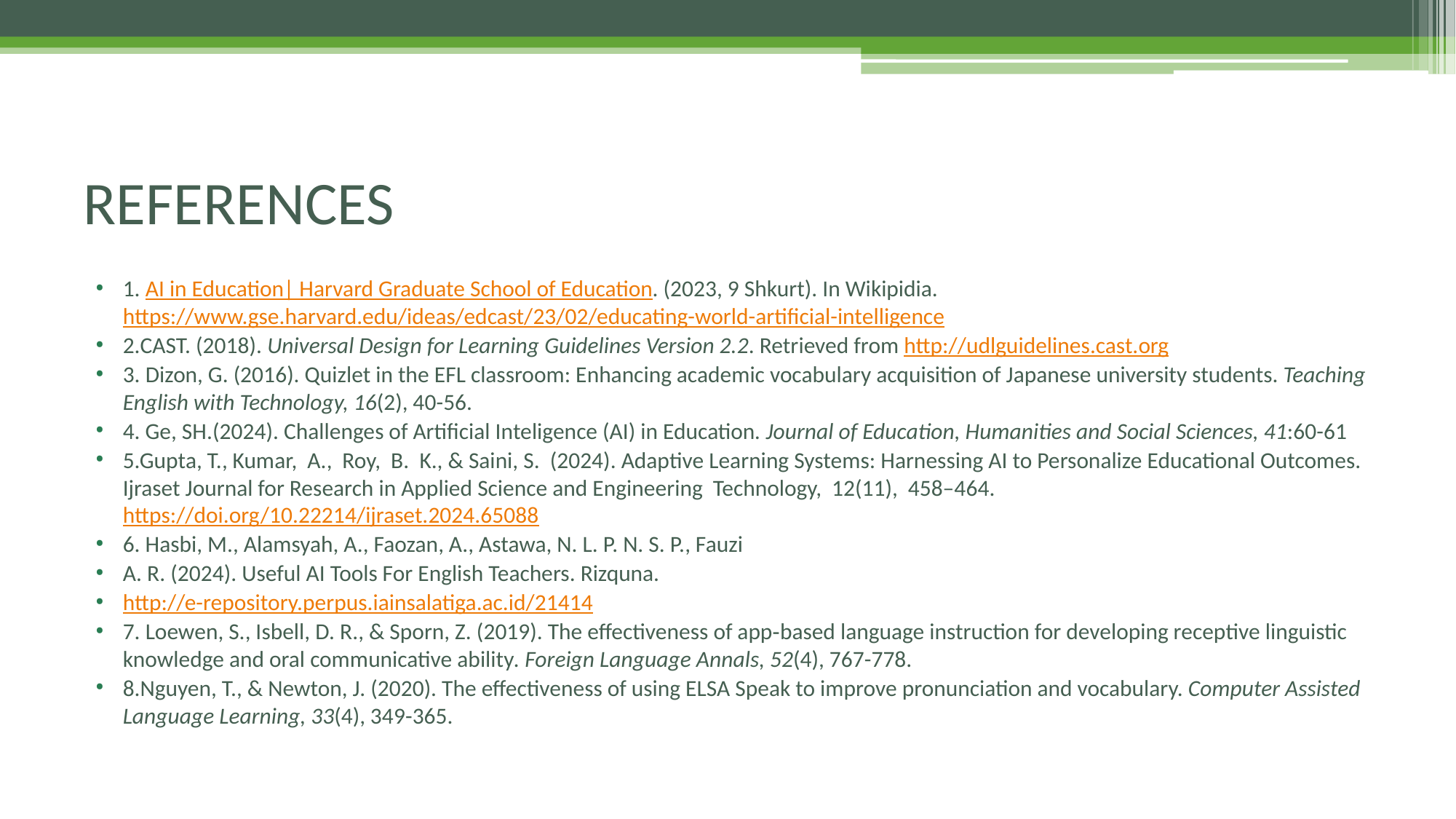

# REFERENCES
1. AI in Education| Harvard Graduate School of Education. (2023, 9 Shkurt). In Wikipidia. https://www.gse.harvard.edu/ideas/edcast/23/02/educating-world-artificial-intelligence
2.CAST. (2018). Universal Design for Learning Guidelines Version 2.2. Retrieved from http://udlguidelines.cast.org
3. Dizon, G. (2016). Quizlet in the EFL classroom: Enhancing academic vocabulary acquisition of Japanese university students. Teaching English with Technology, 16(2), 40-56.
4. Ge, SH.(2024). Challenges of Artificial Inteligence (AI) in Education. Journal of Education, Humanities and Social Sciences, 41:60-61
5.Gupta, T., Kumar,  A.,  Roy,  B.  K., & Saini, S.  (2024). Adaptive Learning Systems: Harnessing AI to Personalize Educational Outcomes.  Ijraset Journal for Research in Applied Science and Engineering  Technology,  12(11),  458–464. https://doi.org/10.22214/ijraset.2024.65088
6. Hasbi, M., Alamsyah, A., Faozan, A., Astawa, N. L. P. N. S. P., Fauzi
A. R. (2024). Useful AI Tools For English Teachers. Rizquna.
http://e-repository.perpus.iainsalatiga.ac.id/21414
7. Loewen, S., Isbell, D. R., & Sporn, Z. (2019). The effectiveness of app‐based language instruction for developing receptive linguistic knowledge and oral communicative ability. Foreign Language Annals, 52(4), 767-778.
8.Nguyen, T., & Newton, J. (2020). The effectiveness of using ELSA Speak to improve pronunciation and vocabulary. Computer Assisted Language Learning, 33(4), 349-365.